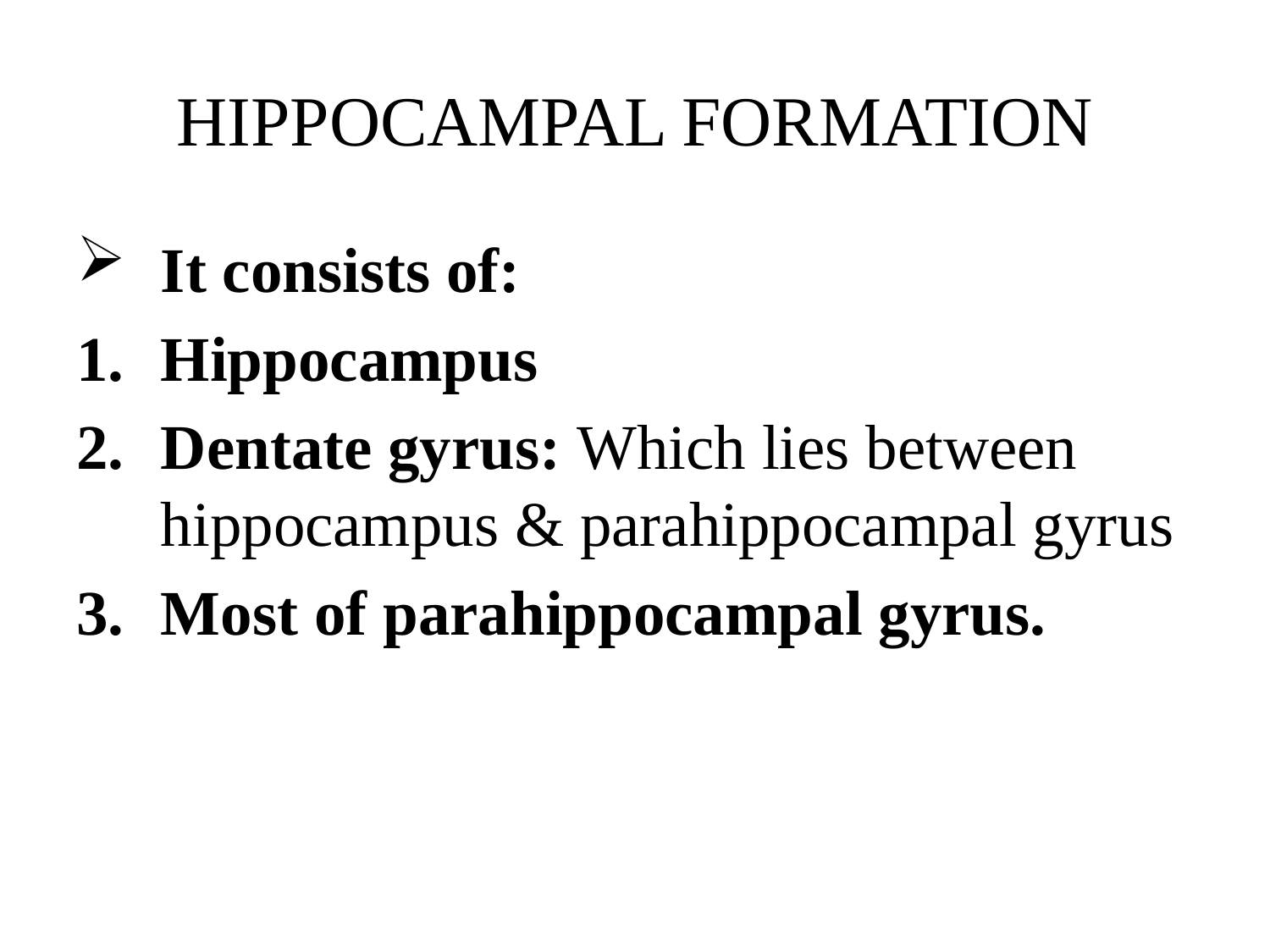

# HIPPOCAMPAL FORMATION
It consists of:
Hippocampus
Dentate gyrus: Which lies between hippocampus & parahippocampal gyrus
Most of parahippocampal gyrus.